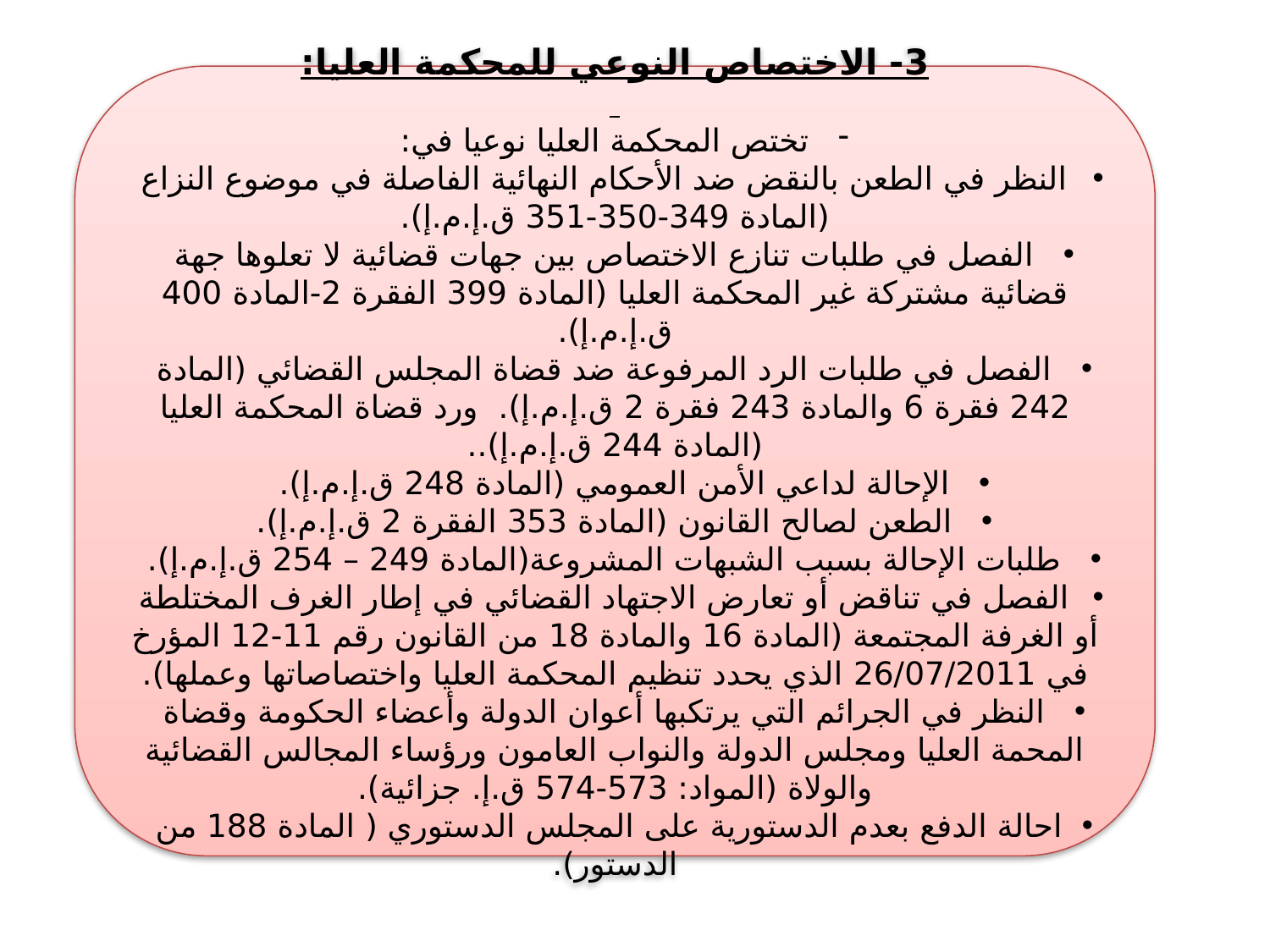

3- الاختصاص النوعي للمحكمة العليا:

 تختص المحكمة العليا نوعيا في:
 النظر في الطعن بالنقض ضد الأحكام النهائية الفاصلة في موضوع النزاع (المادة 349-350-351 ق.إ.م.إ).
 الفصل في طلبات تنازع الاختصاص بين جهات قضائية لا تعلوها جهة قضائية مشتركة غير المحكمة العليا (المادة 399 الفقرة 2-المادة 400 ق.إ.م.إ).
 الفصل في طلبات الرد المرفوعة ضد قضاة المجلس القضائي (المادة 242 فقرة 6 والمادة 243 فقرة 2 ق.إ.م.إ).  ورد قضاة المحكمة العليا (المادة 244 ق.إ.م.إ)..
 الإحالة لداعي الأمن العمومي (المادة 248 ق.إ.م.إ).
 الطعن لصالح القانون (المادة 353 الفقرة 2 ق.إ.م.إ).
 طلبات الإحالة بسبب الشبهات المشروعة(المادة 249 – 254 ق.إ.م.إ).
 الفصل في تناقض أو تعارض الاجتهاد القضائي في إطار الغرف المختلطة أو الغرفة المجتمعة (المادة 16 والمادة 18 من القانون رقم 11-12 المؤرخ في 26/07/2011 الذي يحدد تنظيم المحكمة العليا واختصاصاتها وعملها).
 النظر في الجرائم التي يرتكبها أعوان الدولة وأعضاء الحكومة وقضاة المحمة العليا ومجلس الدولة والنواب العامون ورؤساء المجالس القضائية والولاة (المواد: 573-574 ق.إ. جزائية).
احالة الدفع بعدم الدستورية على المجلس الدستوري ( المادة 188 من الدستور).